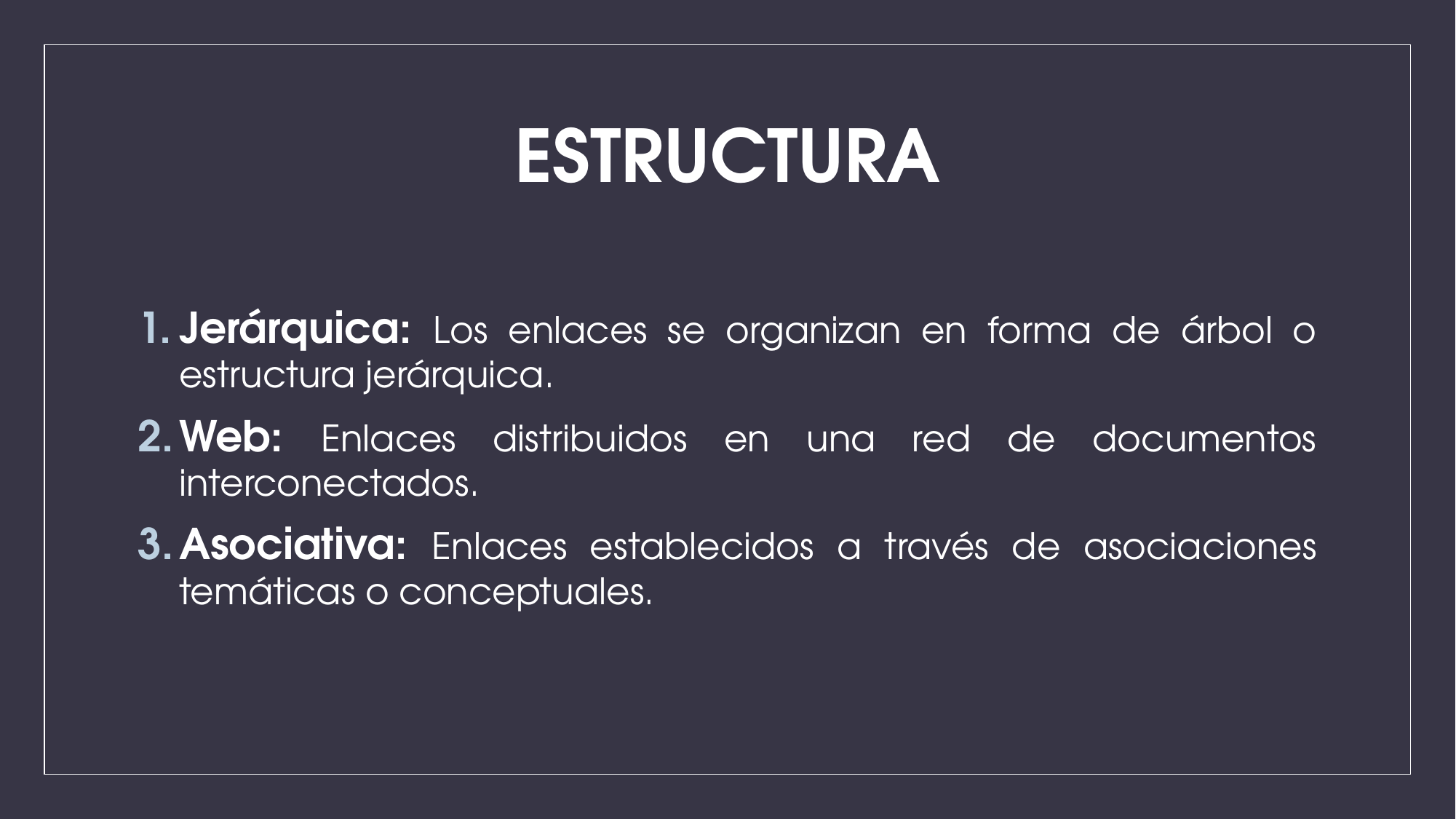

# ESTRUCTURA
Jerárquica: Los enlaces se organizan en forma de árbol o estructura jerárquica.
Web: Enlaces distribuidos en una red de documentos interconectados.
Asociativa: Enlaces establecidos a través de asociaciones temáticas o conceptuales.